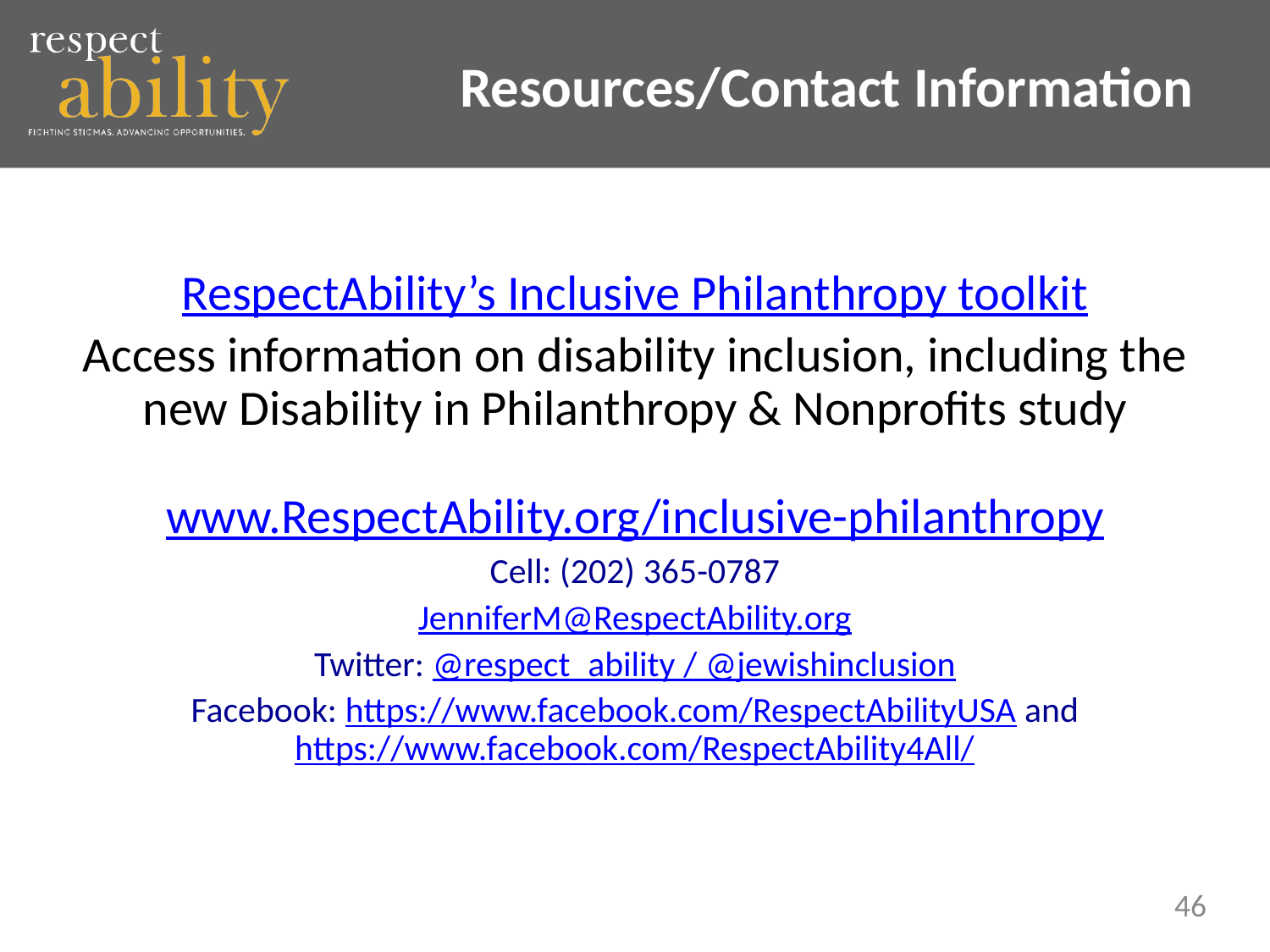

Resources/Contact Information

RespectAbility’s Inclusive Philanthropy toolkit
Access information on disability inclusion, including the new Disability in Philanthropy & Nonprofits study

www.RespectAbility.org/inclusive-philanthropy
Cell: (202) 365-0787
JenniferM@RespectAbility.org
Twitter: @respect_ability / @jewishinclusion
Facebook: https://www.facebook.com/RespectAbilityUSA and https://www.facebook.com/RespectAbility4All/

46